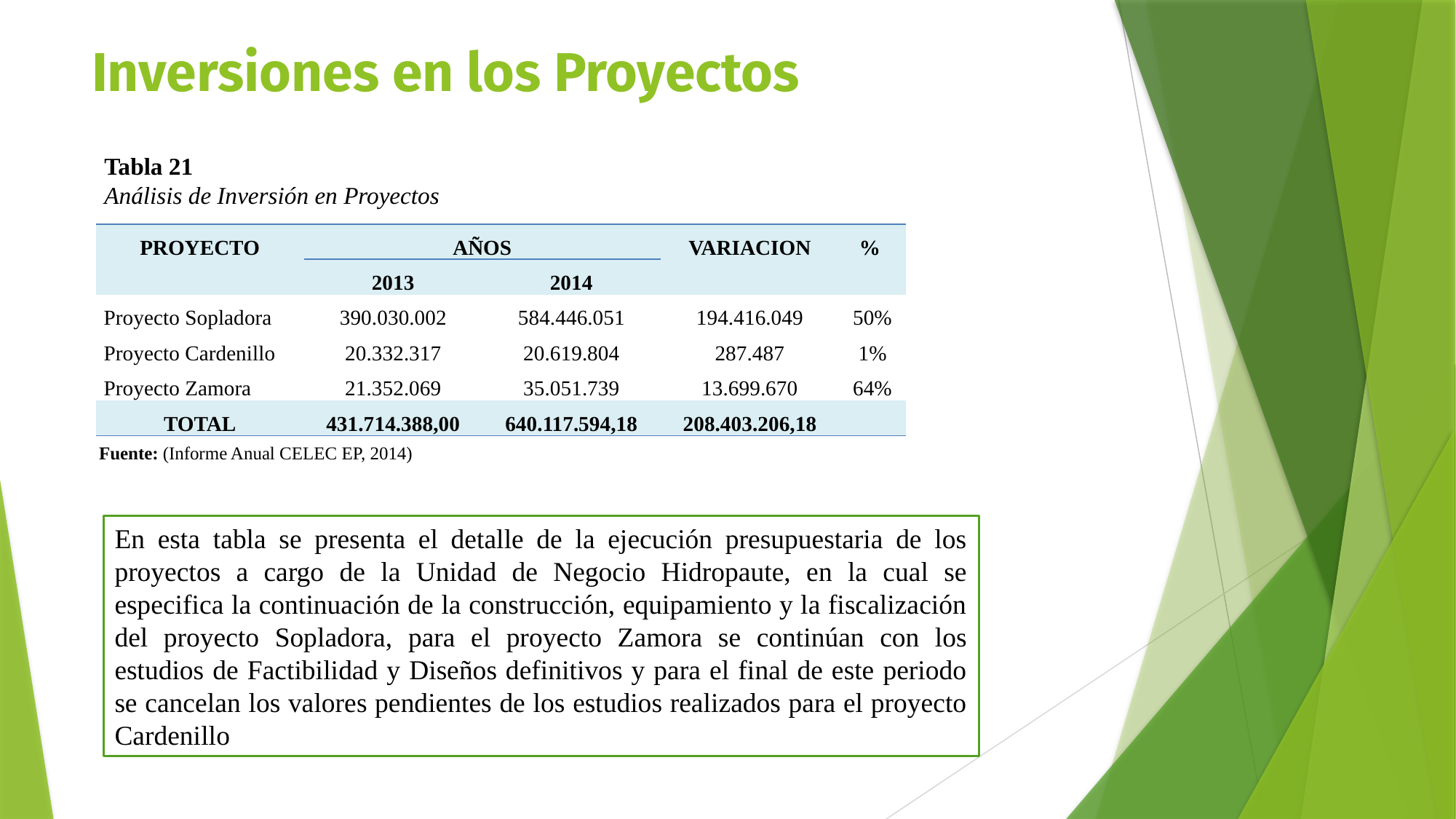

# Inversiones en los Proyectos
Tabla 21
Análisis de Inversión en Proyectos
| PROYECTO | AÑOS |  | VARIACION | % |
| --- | --- | --- | --- | --- |
|  | 2013 | 2014 |  |  |
| Proyecto Sopladora | 390.030.002 | 584.446.051 | 194.416.049 | 50% |
| Proyecto Cardenillo | 20.332.317 | 20.619.804 | 287.487 | 1% |
| Proyecto Zamora | 21.352.069 | 35.051.739 | 13.699.670 | 64% |
| TOTAL | 431.714.388,00 | 640.117.594,18 | 208.403.206,18 |  |
Fuente: (Informe Anual CELEC EP, 2014)
En esta tabla se presenta el detalle de la ejecución presupuestaria de los proyectos a cargo de la Unidad de Negocio Hidropaute, en la cual se especifica la continuación de la construcción, equipamiento y la fiscalización del proyecto Sopladora, para el proyecto Zamora se continúan con los estudios de Factibilidad y Diseños definitivos y para el final de este periodo se cancelan los valores pendientes de los estudios realizados para el proyecto Cardenillo